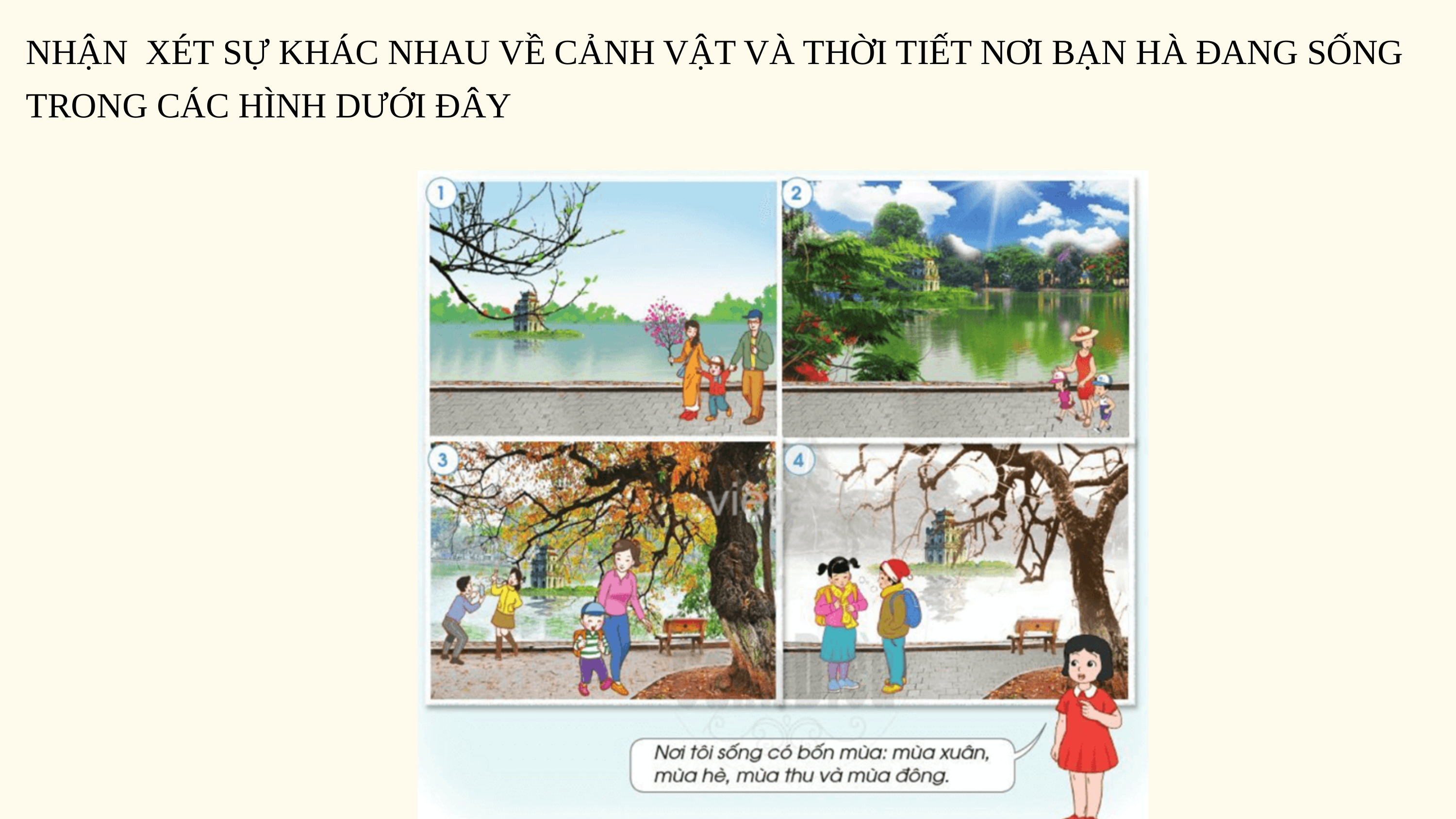

NHẬN  XÉT SỰ KHÁC NHAU VỀ CẢNH VẬT VÀ THỜI TIẾT NƠI BẠN HÀ ĐANG SỐNG TRONG CÁC HÌNH DƯỚI ĐÂY